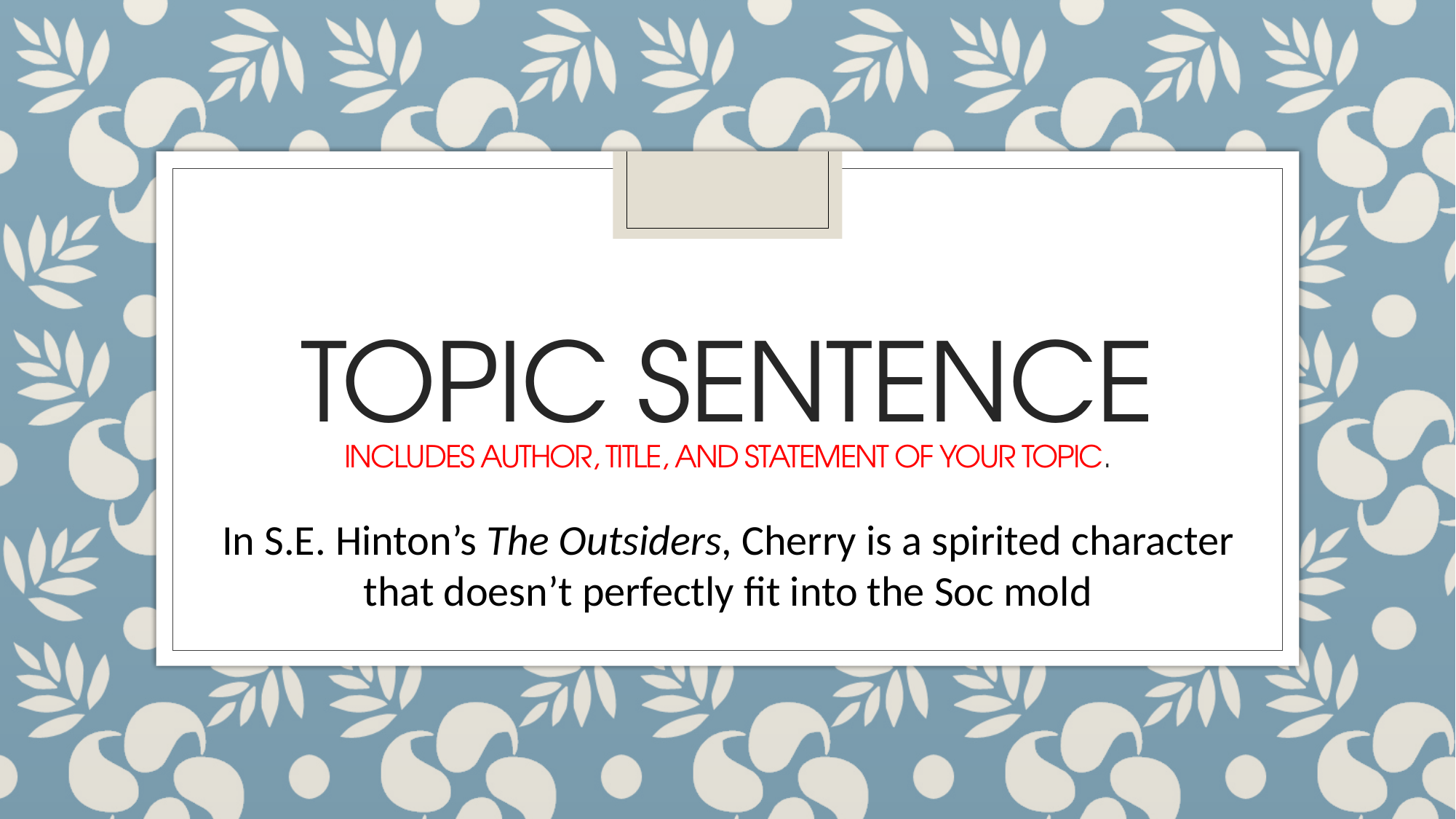

# Topic sentence Includes author, title, and statement of your topic.
In S.E. Hinton’s The Outsiders, Cherry is a spirited character that doesn’t perfectly fit into the Soc mold